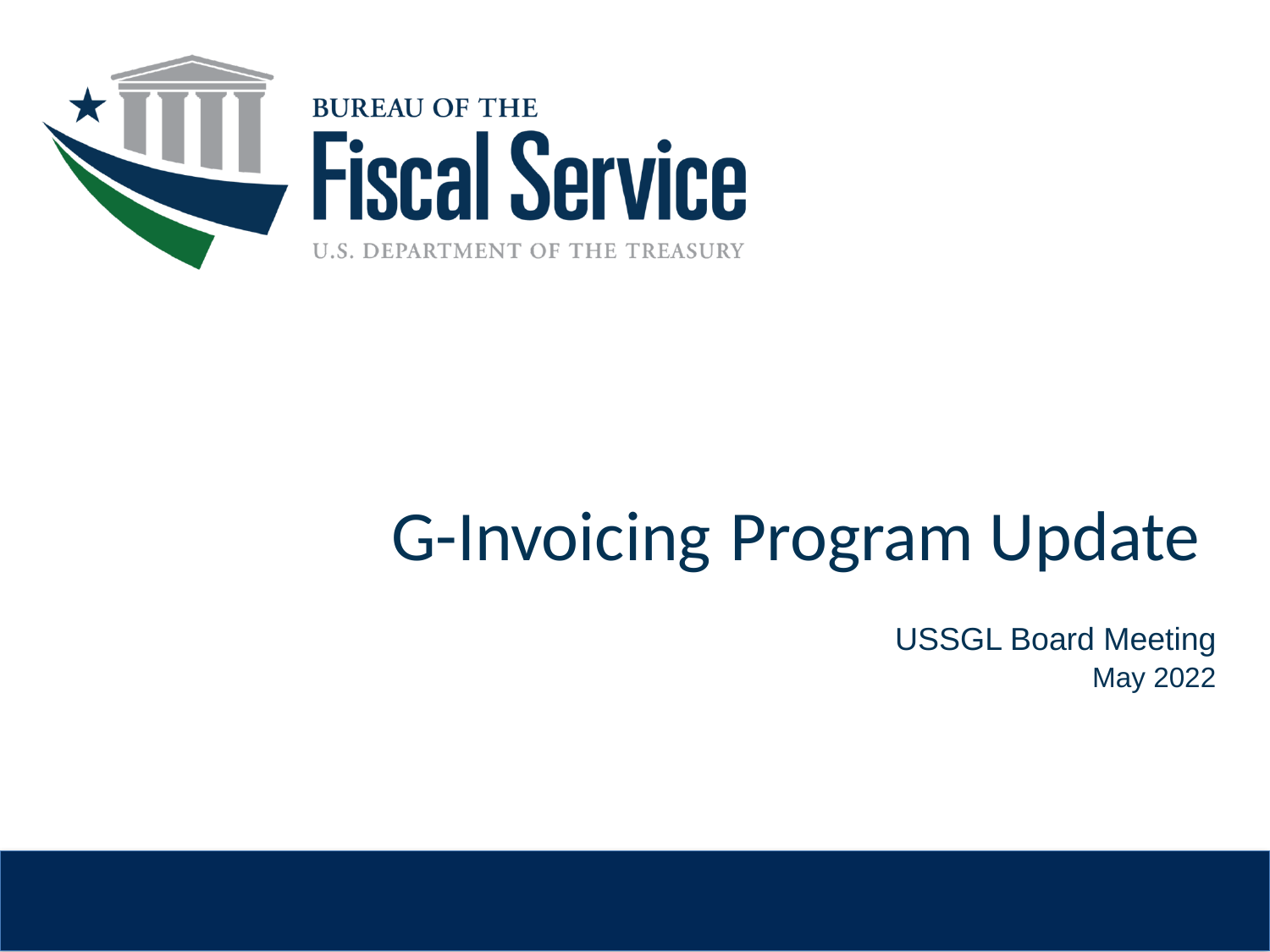

G-Invoicing Program Update

USSGL Board Meeting
May 2022